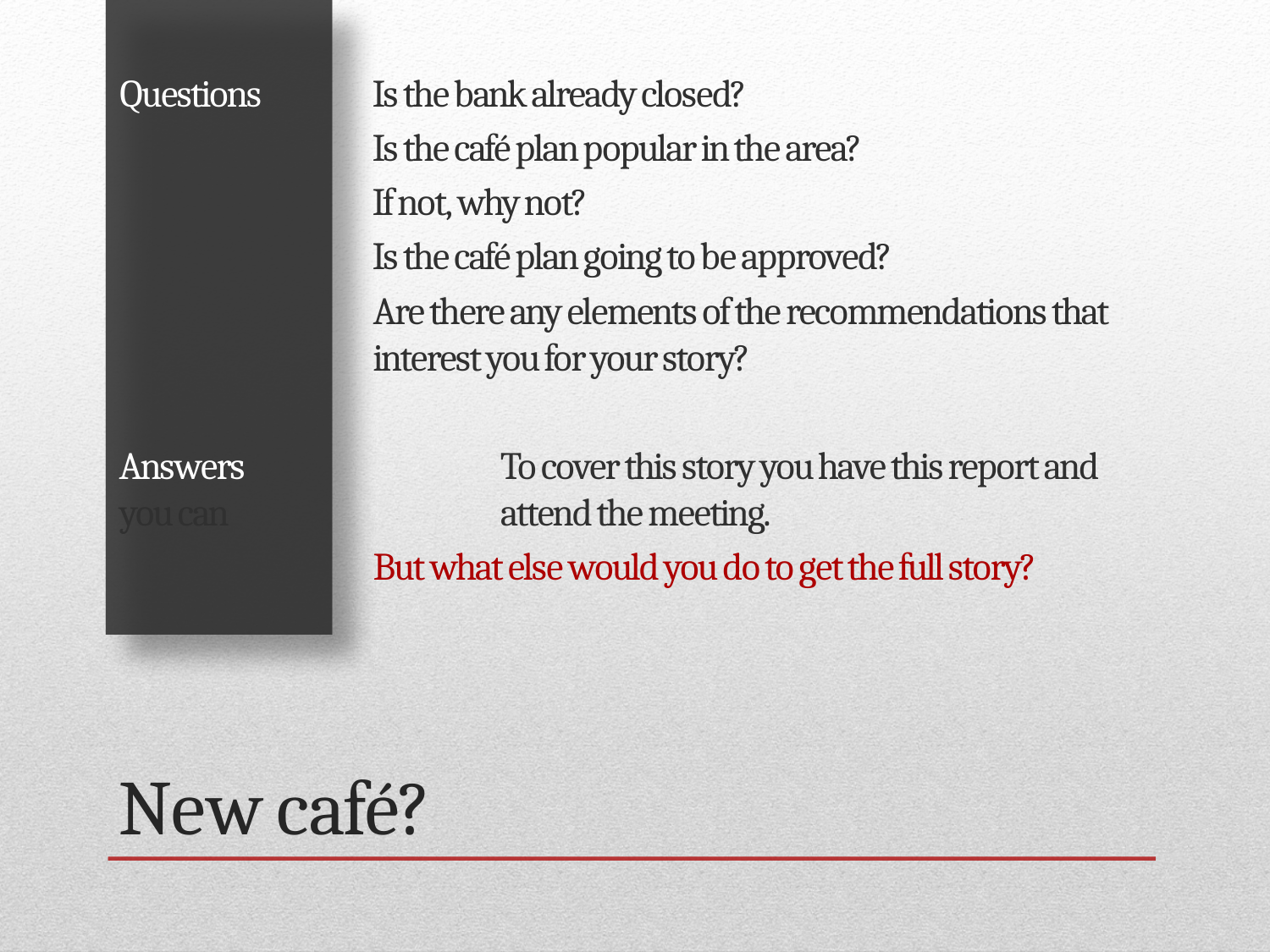

Questions	Is the bank already closed?
		Is the café plan popular in the area?
		If not, why not?
		Is the café plan going to be approved?
		Are there any elements of the recommendations that 			interest you for your story?

Answers		To cover this story you have this report and you can 			attend the meeting.
		But what else would you do to get the full story?
# New café?